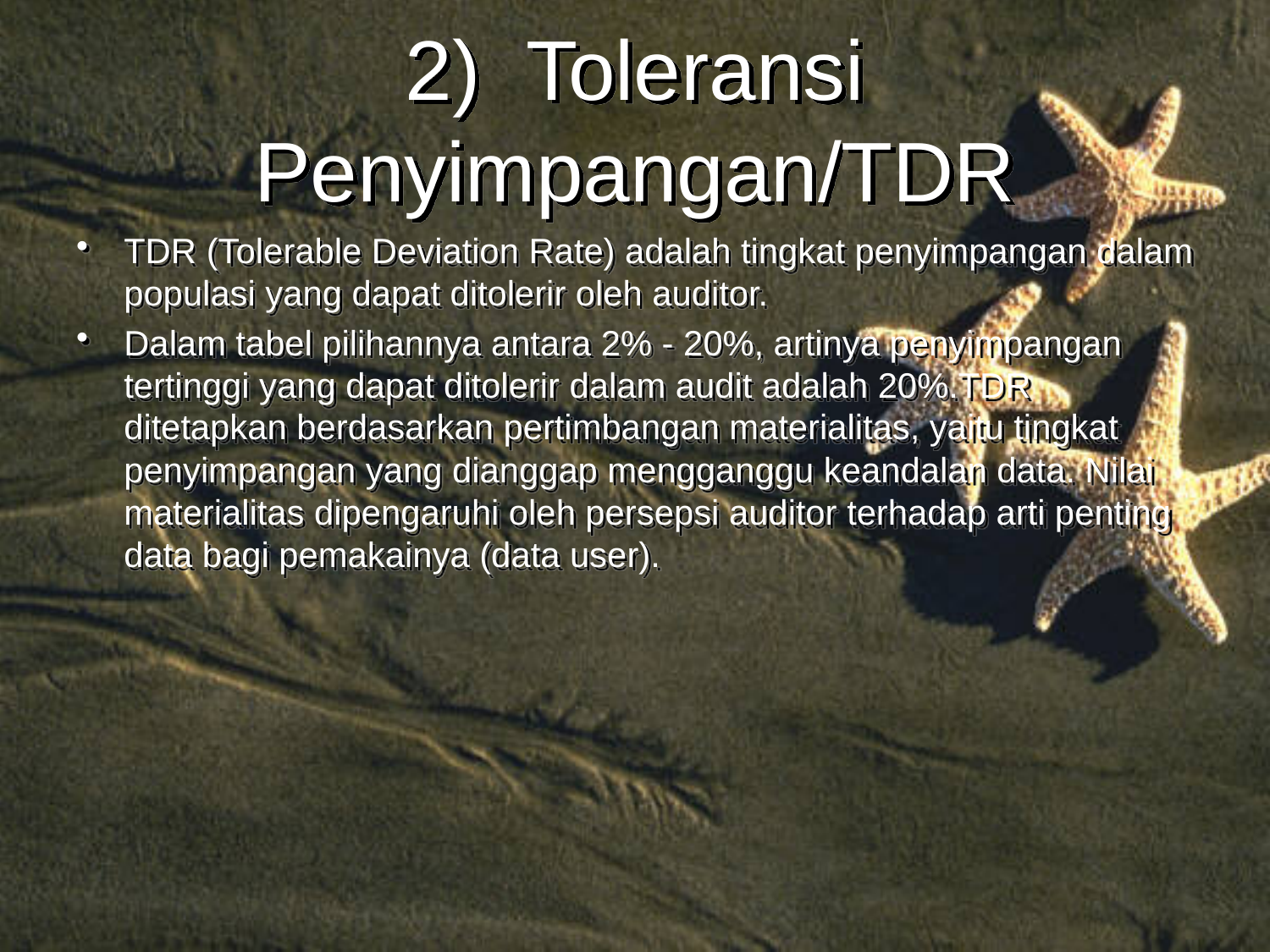

# 2)  Toleransi Penyimpangan/TDR
TDR (Tolerable Deviation Rate) adalah tingkat penyimpangan dalam populasi yang dapat ditolerir oleh auditor.
Dalam tabel pilihannya antara 2% - 20%, artinya penyimpangan tertinggi yang dapat ditolerir dalam audit adalah 20%.TDR ditetapkan berdasarkan pertimbangan materialitas, yaitu tingkat penyimpangan yang dianggap mengganggu keandalan data. Nilai materialitas dipengaruhi oleh persepsi auditor terhadap arti penting data bagi pemakainya (data user).